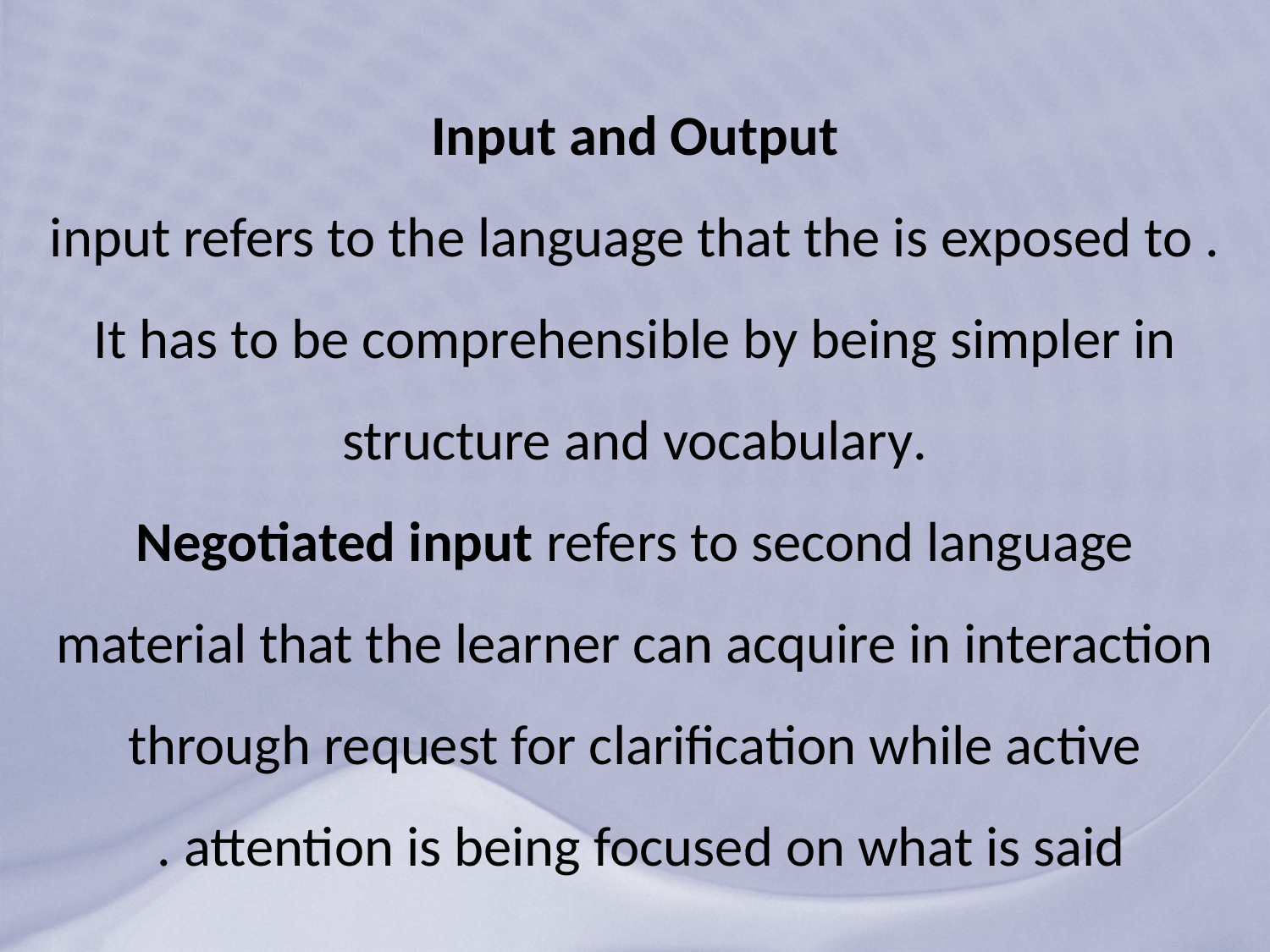

# Input and Output input refers to the language that the is exposed to . It has to be comprehensible by being simpler in structure and vocabulary. Negotiated input refers to second language material that the learner can acquire in interaction through request for clarification while active attention is being focused on what is said .